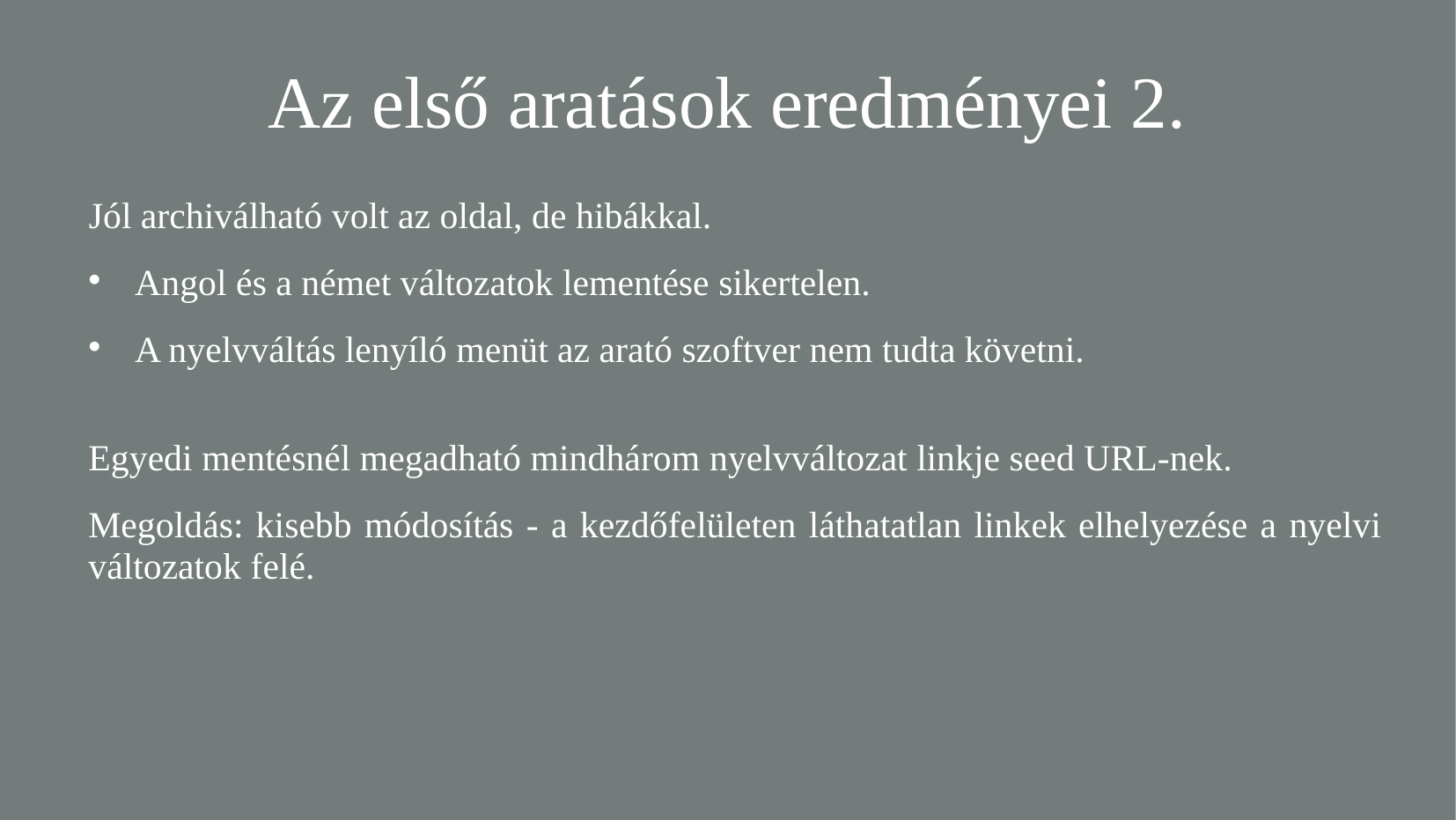

Az első aratások eredményei 2.
Jól archiválható volt az oldal, de hibákkal.
Angol és a német változatok lementése sikertelen.
A nyelvváltás lenyíló menüt az arató szoftver nem tudta követni.
Egyedi mentésnél megadható mindhárom nyelvváltozat linkje seed URL-nek.
Megoldás: kisebb módosítás - a kezdőfelületen láthatatlan linkek elhelyezése a nyelvi változatok felé.